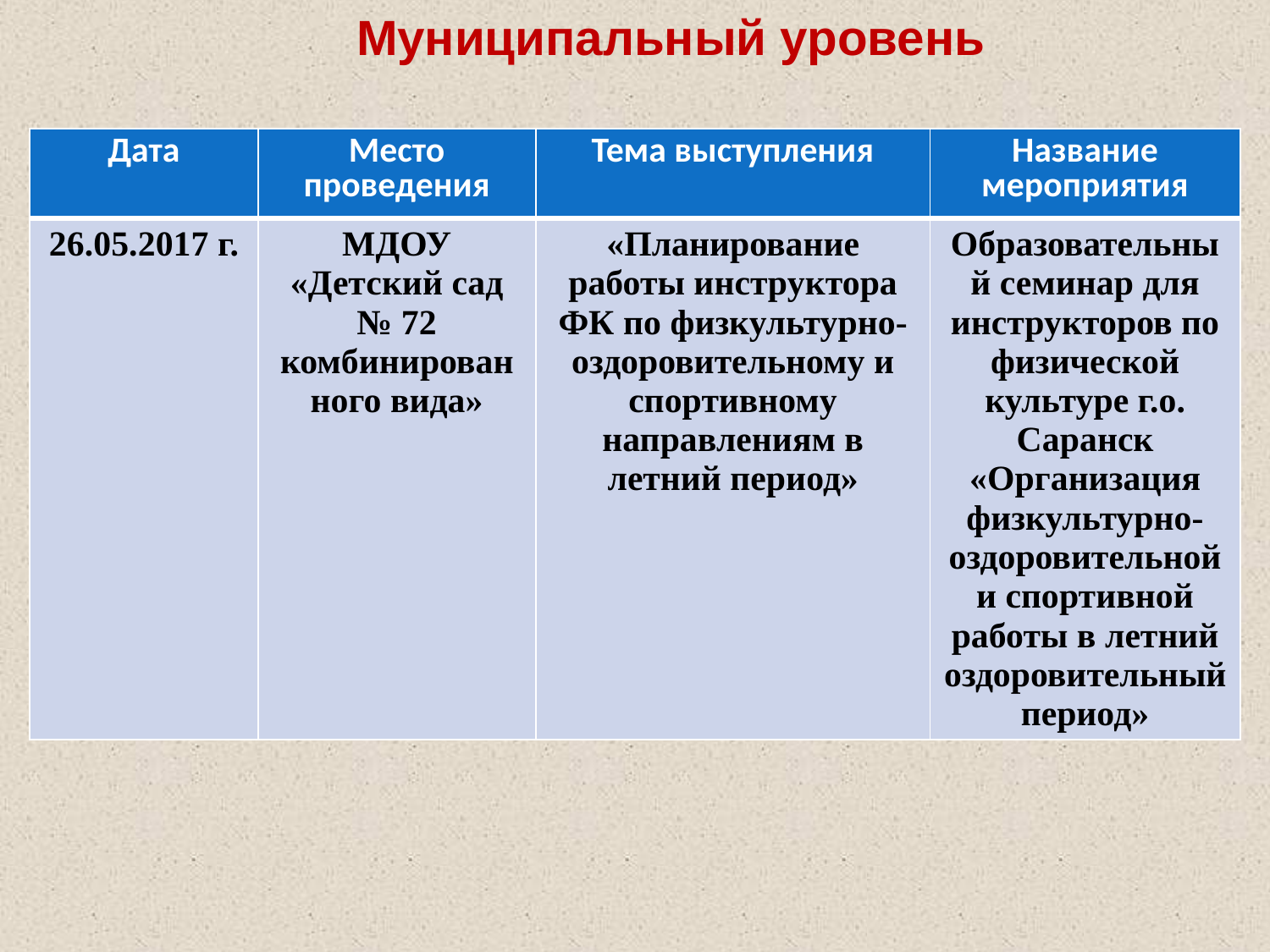

Муниципальный уровень
| Дата | Место проведения | Тема выступления | Название мероприятия |
| --- | --- | --- | --- |
| 26.05.2017 г. | МДОУ «Детский сад № 72 комбинированного вида» | «Планирование работы инструктора ФК по физкультурно-оздоровительному и спортивному направлениям в летний период» | Образовательный семинар для инструкторов по физической культуре г.о. Саранск «Организация физкультурно-оздоровительной и спортивной работы в летний оздоровительный период» |